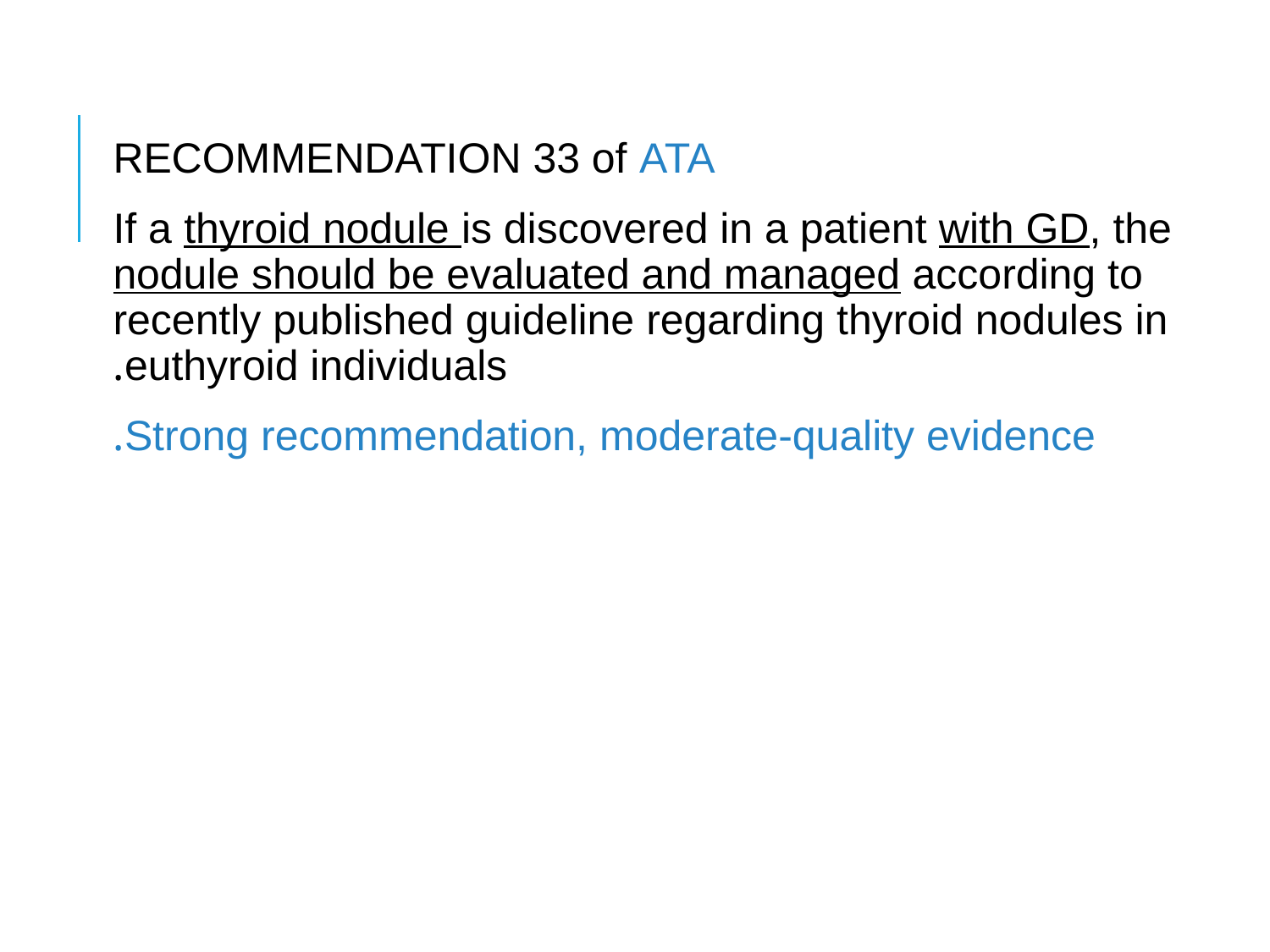

#
RECOMMENDATION 33 of ATA
If a thyroid nodule is discovered in a patient with GD, the nodule should be evaluated and managed according to recently published guideline regarding thyroid nodules in euthyroid individuals.
Strong recommendation, moderate-quality evidence.